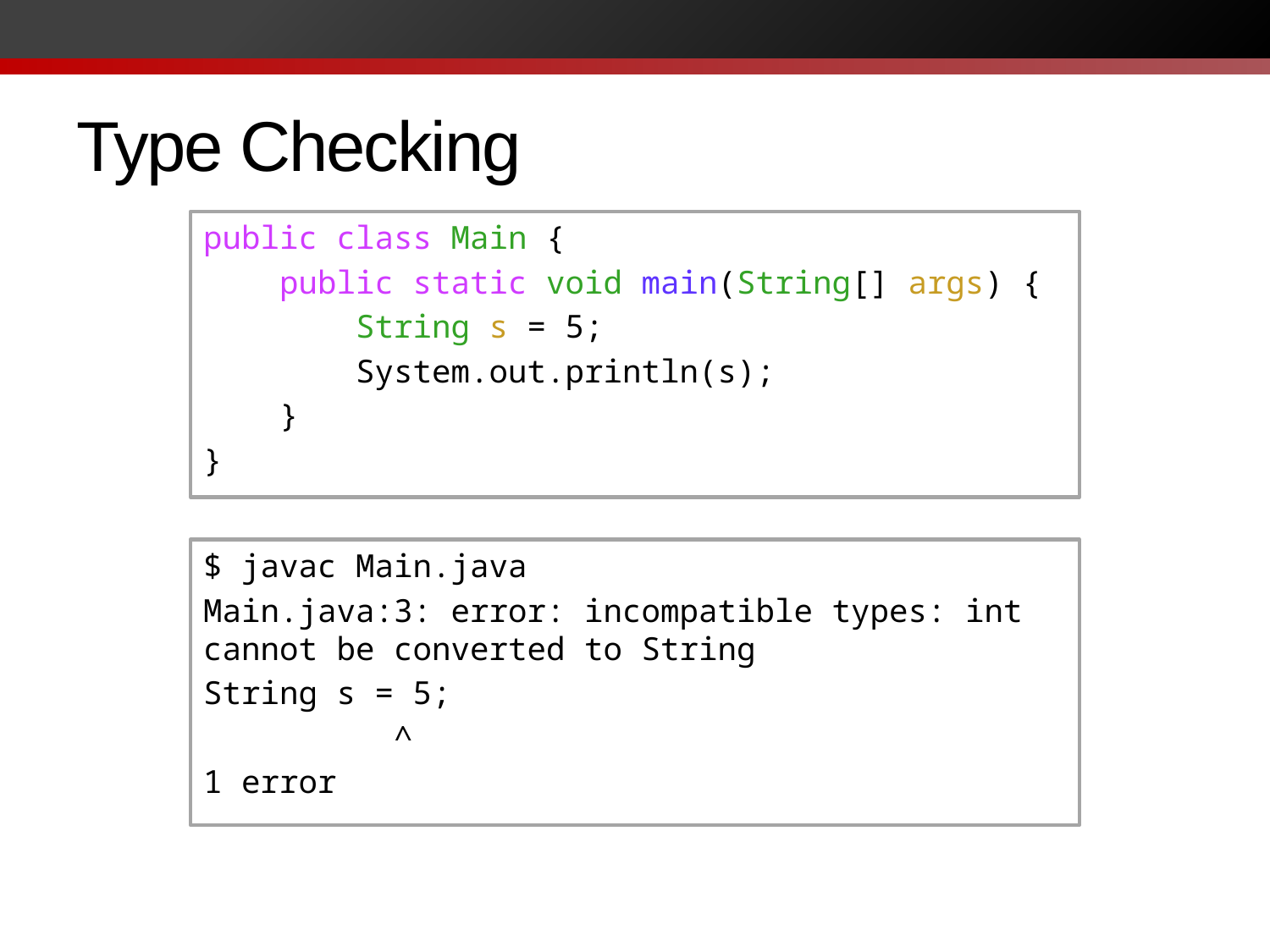

# Type Checking
public class Main {
    public static void main(String[] args) {
        String s = 5;
        System.out.println(s);
    }
}

$ javac Main.java
Main.java:3: error: incompatible types: int cannot be converted to String
String s = 5;
          ^
1 error